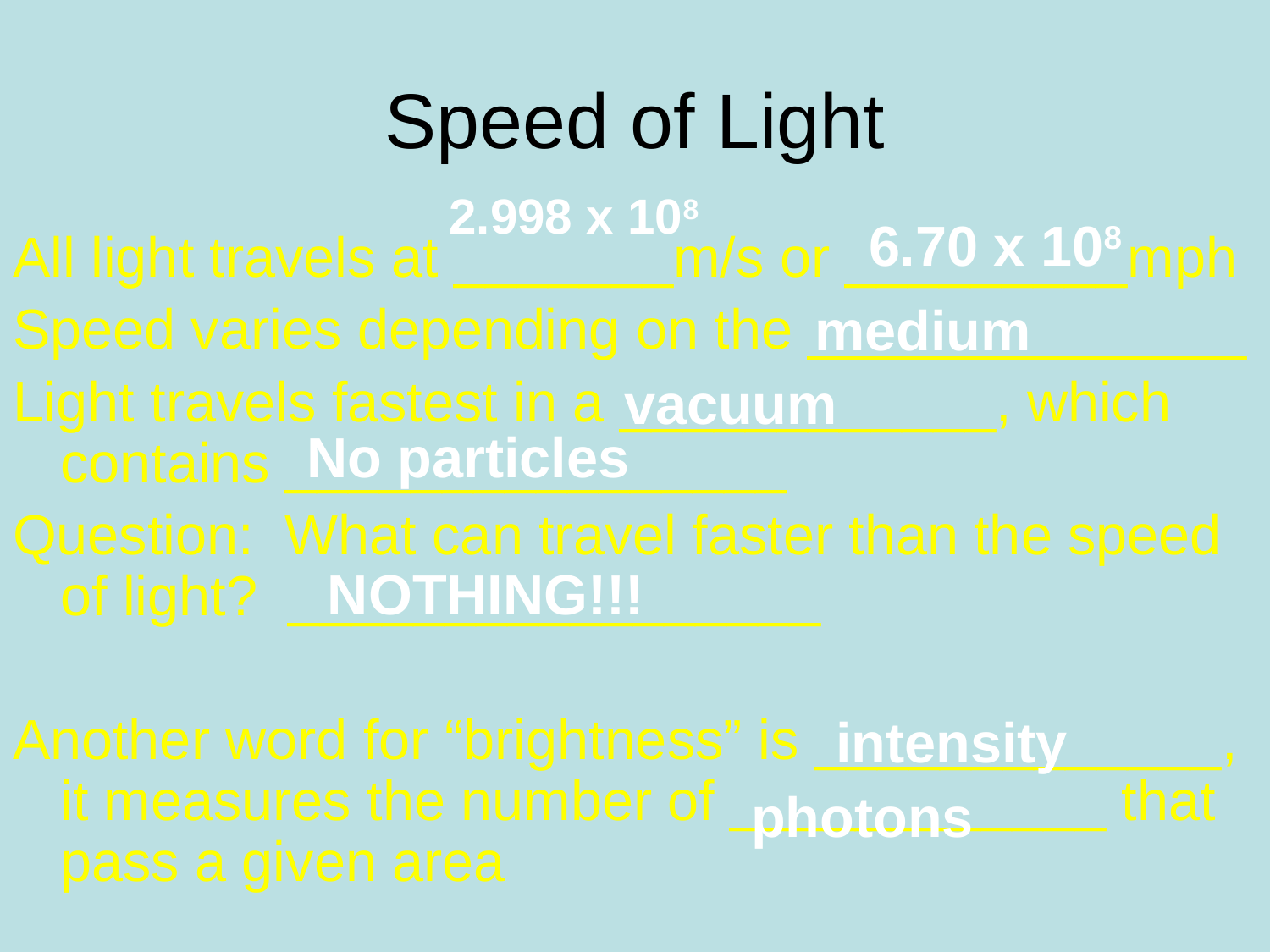

# Speed of Light
2.998 x 108
6.70 x 108
All light travels at _______m/s or _________mph
Speed varies depending on the ______________
Light travels fastest in a ____________, which contains ________________
Question:  What can travel faster than the speed of light?  _________________

Another word for “brightness” is _____________, it measures the number of ____________ that pass a given area
medium
vacuum
No particles
NOTHING!!!
intensity
photons